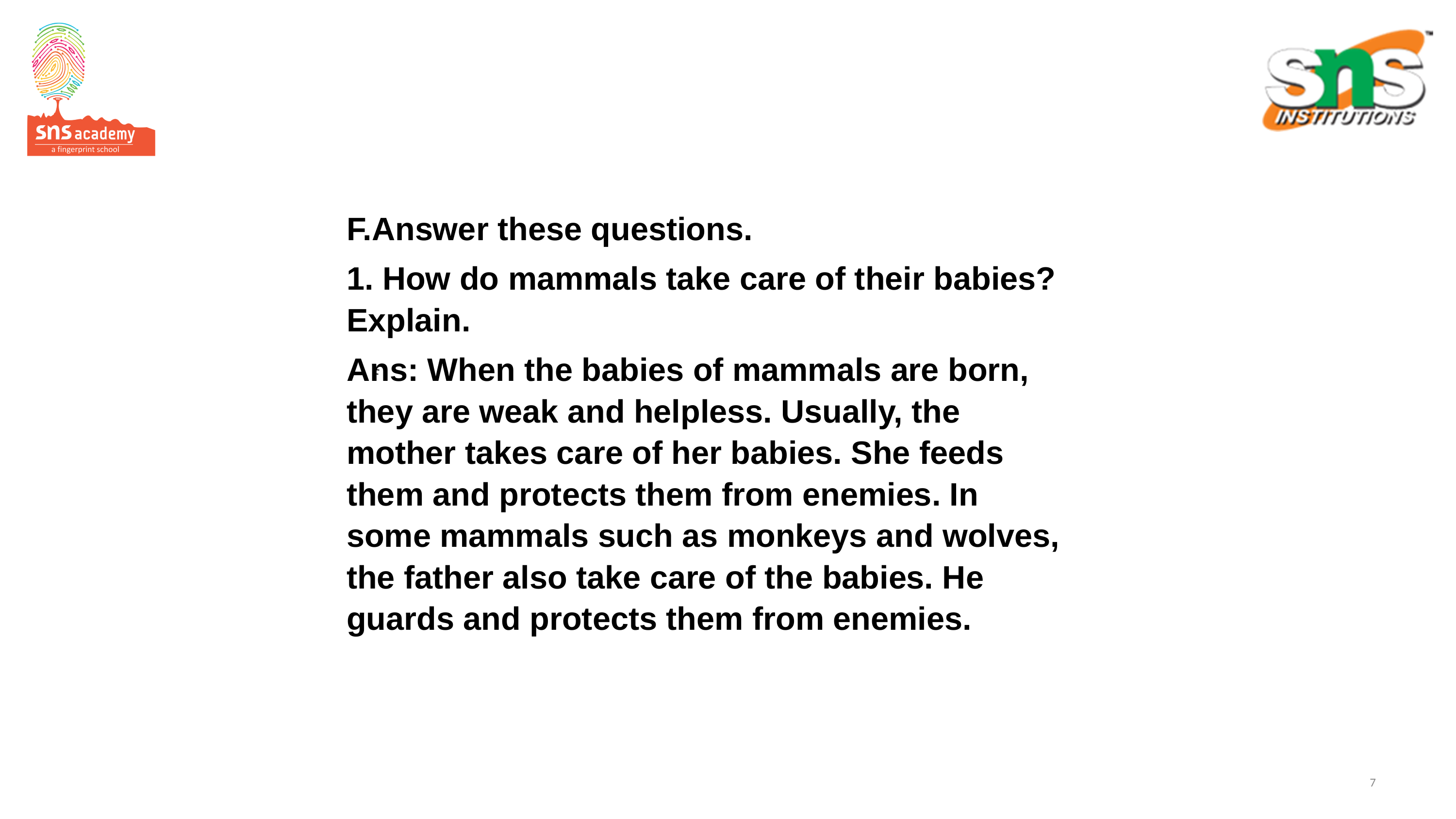

F.Answer these questions.
1. How do mammals take care of their babies? Explain.
Ans: When the babies of mammals are born, they are weak and helpless. Usually, the mother takes care of her babies. She feeds them and protects them from enemies. In some mammals such as monkeys and wolves, the father also take care of the babies. He guards and protects them from enemies.
F
7